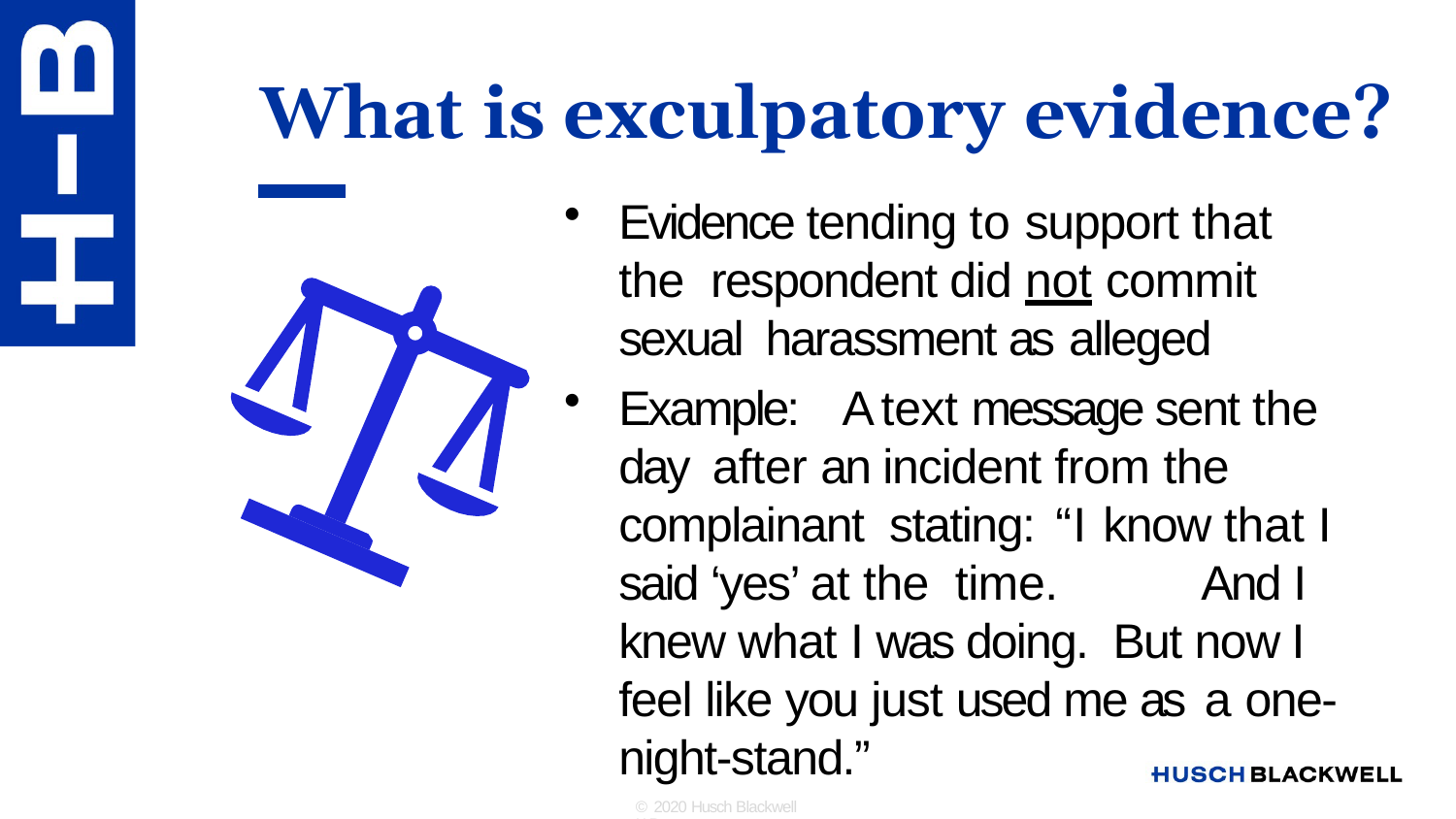

# What is exculpatory evidence?
Evidence tending to support that the  respondent did not commit sexual  harassment as alleged
Example:	A text message sent the day  after an incident from the complainant  stating:	“I know that I said ‘yes’ at the  time.	And I knew what I was doing.  But now I feel like you just used me as  a one-night-stand.”

© 2020 Husch Blackwell LLP